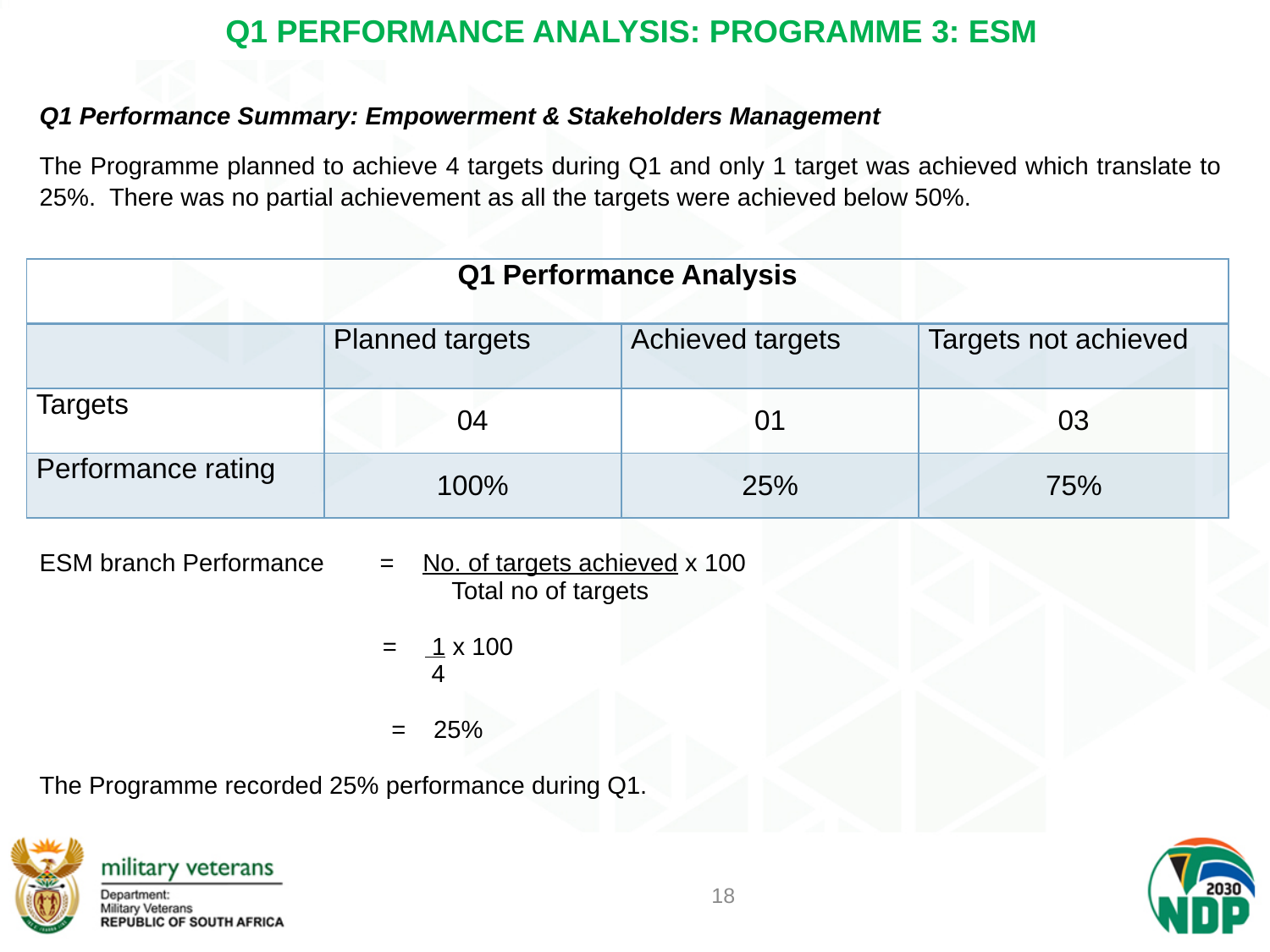

# Q1 PERFORMANCE ANALYSIS: PROGRAMME 3: ESM
| Q1 Performance Summary: Empowerment & Stakeholders Management The Programme planned to achieve 4 targets during Q1 and only 1 target was achieved which translate to 25%. There was no partial achievement as all the targets were achieved below 50%. |
| --- |
| Q1 Performance Analysis |  |  |  |
| --- | --- | --- | --- |
|  | Planned targets | Achieved targets | Targets not achieved |
| Targets | 04 | 01 | 03 |
| Performance rating | 100% | 25% | 75% |
| ESM branch Performance = No. of targets achieved x 100 Total no of targets = 1 x 100 4 = 25% The Programme recorded 25% performance during Q1. |
| --- |
18